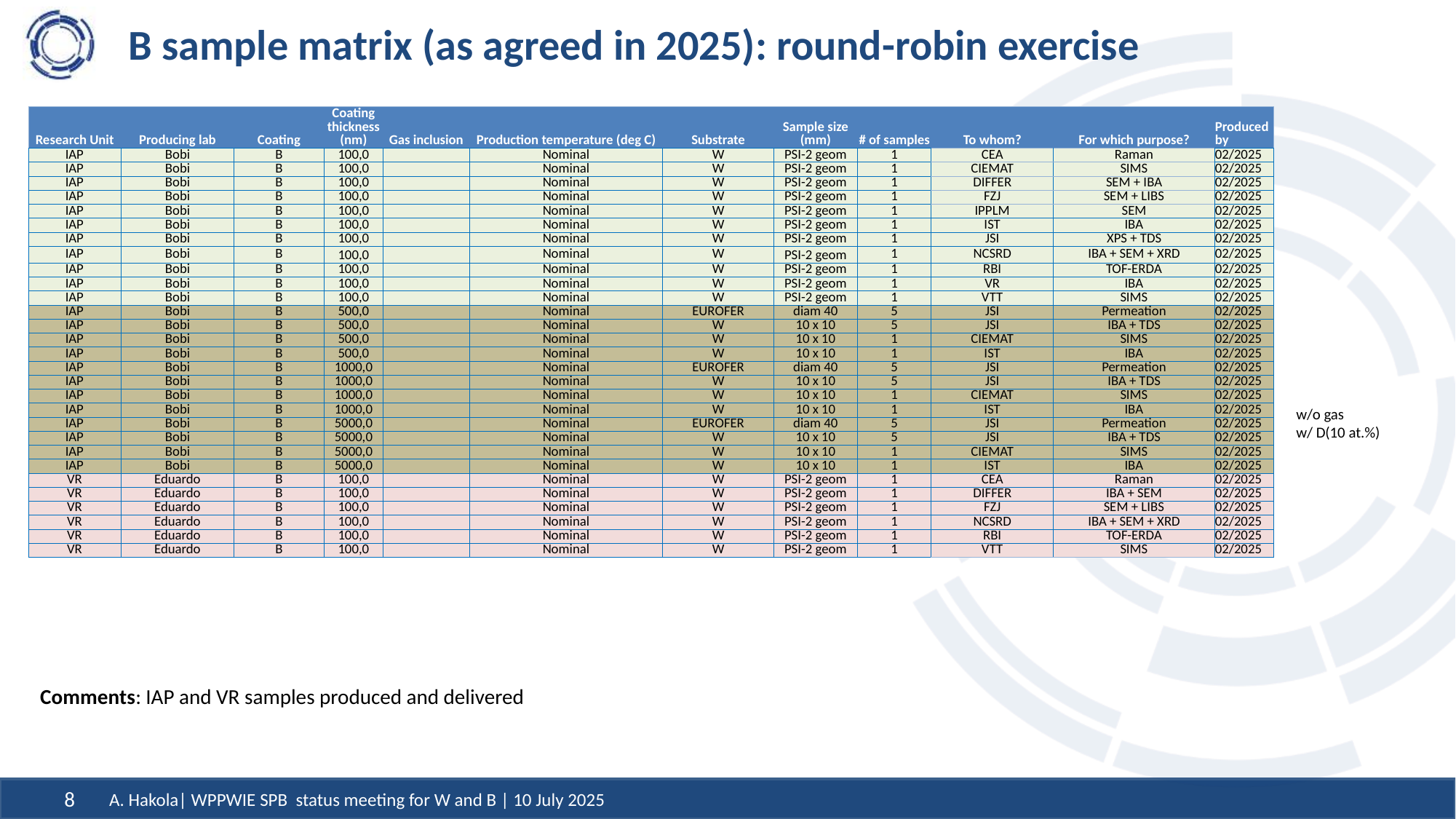

# B sample matrix (as agreed in 2025): round-robin exercise
| Research Unit | Producing lab | Coating | Coating thickness (nm) | Gas inclusion | Production temperature (deg C) | Substrate | Sample size (mm) | # of samples | To whom? | For which purpose? | Produced by |
| --- | --- | --- | --- | --- | --- | --- | --- | --- | --- | --- | --- |
| IAP | Bobi | B | 100,0 |  | Nominal | W | PSI-2 geom | 1 | CEA | Raman | 02/2025 |
| IAP | Bobi | B | 100,0 |  | Nominal | W | PSI-2 geom | 1 | CIEMAT | SIMS | 02/2025 |
| IAP | Bobi | B | 100,0 |  | Nominal | W | PSI-2 geom | 1 | DIFFER | SEM + IBA | 02/2025 |
| IAP | Bobi | B | 100,0 |  | Nominal | W | PSI-2 geom | 1 | FZJ | SEM + LIBS | 02/2025 |
| IAP | Bobi | B | 100,0 |  | Nominal | W | PSI-2 geom | 1 | IPPLM | SEM | 02/2025 |
| IAP | Bobi | B | 100,0 |  | Nominal | W | PSI-2 geom | 1 | IST | IBA | 02/2025 |
| IAP | Bobi | B | 100,0 |  | Nominal | W | PSI-2 geom | 1 | JSI | XPS + TDS | 02/2025 |
| IAP | Bobi | B | 100,0 |  | Nominal | W | PSI-2 geom | 1 | NCSRD | IBA + SEM + XRD | 02/2025 |
| IAP | Bobi | B | 100,0 |  | Nominal | W | PSI-2 geom | 1 | RBI | TOF-ERDA | 02/2025 |
| IAP | Bobi | B | 100,0 |  | Nominal | W | PSI-2 geom | 1 | VR | IBA | 02/2025 |
| IAP | Bobi | B | 100,0 |  | Nominal | W | PSI-2 geom | 1 | VTT | SIMS | 02/2025 |
| IAP | Bobi | B | 500,0 |  | Nominal | EUROFER | diam 40 | 5 | JSI | Permeation | 02/2025 |
| IAP | Bobi | B | 500,0 |  | Nominal | W | 10 x 10 | 5 | JSI | IBA + TDS | 02/2025 |
| IAP | Bobi | B | 500,0 |  | Nominal | W | 10 x 10 | 1 | CIEMAT | SIMS | 02/2025 |
| IAP | Bobi | B | 500,0 |  | Nominal | W | 10 x 10 | 1 | IST | IBA | 02/2025 |
| IAP | Bobi | B | 1000,0 |  | Nominal | EUROFER | diam 40 | 5 | JSI | Permeation | 02/2025 |
| IAP | Bobi | B | 1000,0 |  | Nominal | W | 10 x 10 | 5 | JSI | IBA + TDS | 02/2025 |
| IAP | Bobi | B | 1000,0 |  | Nominal | W | 10 x 10 | 1 | CIEMAT | SIMS | 02/2025 |
| IAP | Bobi | B | 1000,0 |  | Nominal | W | 10 x 10 | 1 | IST | IBA | 02/2025 |
| IAP | Bobi | B | 5000,0 |  | Nominal | EUROFER | diam 40 | 5 | JSI | Permeation | 02/2025 |
| IAP | Bobi | B | 5000,0 |  | Nominal | W | 10 x 10 | 5 | JSI | IBA + TDS | 02/2025 |
| IAP | Bobi | B | 5000,0 |  | Nominal | W | 10 x 10 | 1 | CIEMAT | SIMS | 02/2025 |
| IAP | Bobi | B | 5000,0 |  | Nominal | W | 10 x 10 | 1 | IST | IBA | 02/2025 |
| VR | Eduardo | B | 100,0 |  | Nominal | W | PSI-2 geom | 1 | CEA | Raman | 02/2025 |
| VR | Eduardo | B | 100,0 |  | Nominal | W | PSI-2 geom | 1 | DIFFER | IBA + SEM | 02/2025 |
| VR | Eduardo | B | 100,0 |  | Nominal | W | PSI-2 geom | 1 | FZJ | SEM + LIBS | 02/2025 |
| VR | Eduardo | B | 100,0 |  | Nominal | W | PSI-2 geom | 1 | NCSRD | IBA + SEM + XRD | 02/2025 |
| VR | Eduardo | B | 100,0 |  | Nominal | W | PSI-2 geom | 1 | RBI | TOF-ERDA | 02/2025 |
| VR | Eduardo | B | 100,0 |  | Nominal | W | PSI-2 geom | 1 | VTT | SIMS | 02/2025 |
w/o gas
w/ D(10 at.%)
Comments: IAP and VR samples produced and delivered
A. Hakola| WPPWIE SPB  status meeting for W and B | 10 July 2025
8